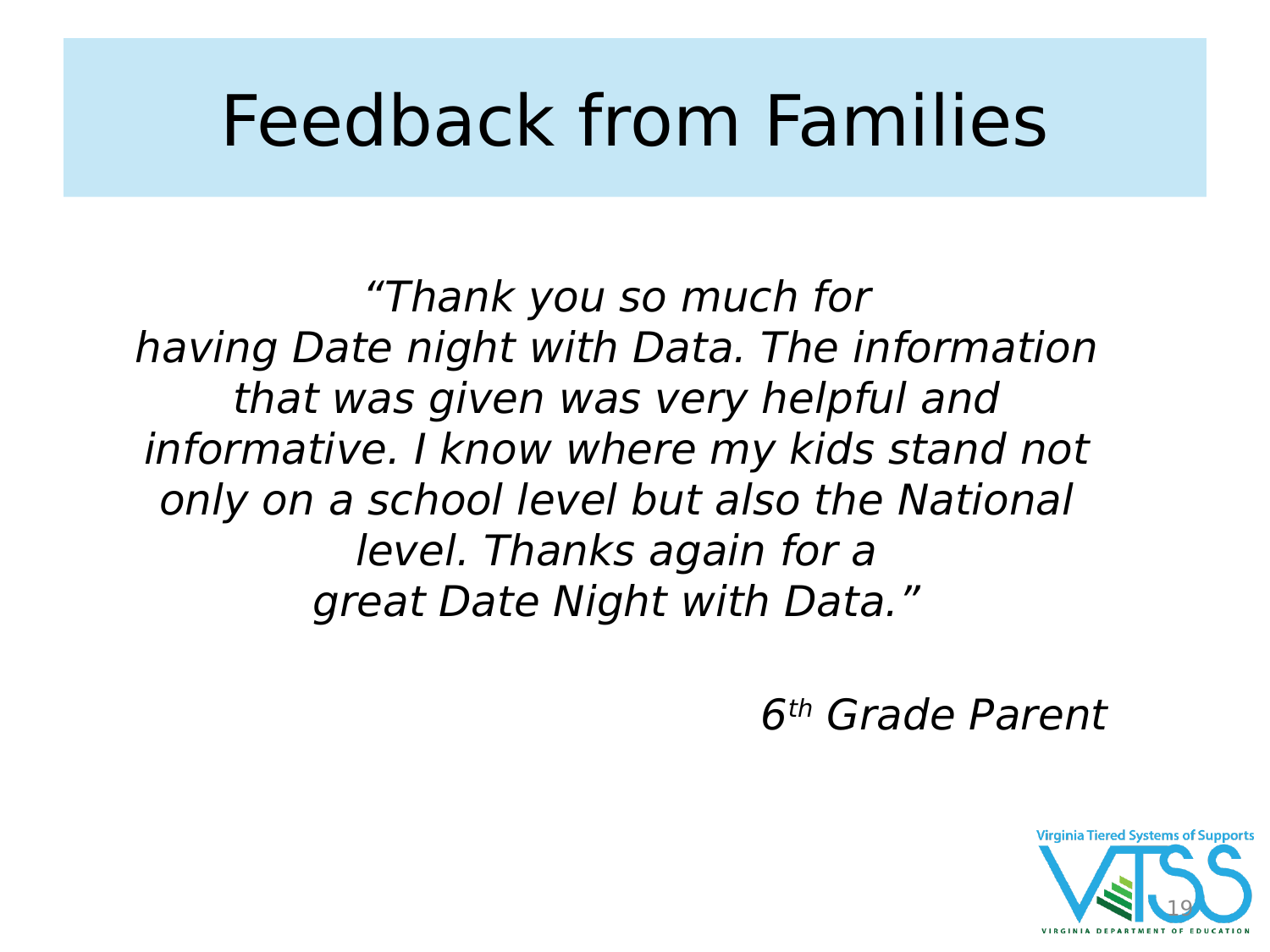

# Feedback from Families
“Thank you so much for having Date night with Data. The information that was given was very helpful and informative. I know where my kids stand not only on a school level but also the National level. Thanks again for a great Date Night with Data.”
					6th Grade Parent

19